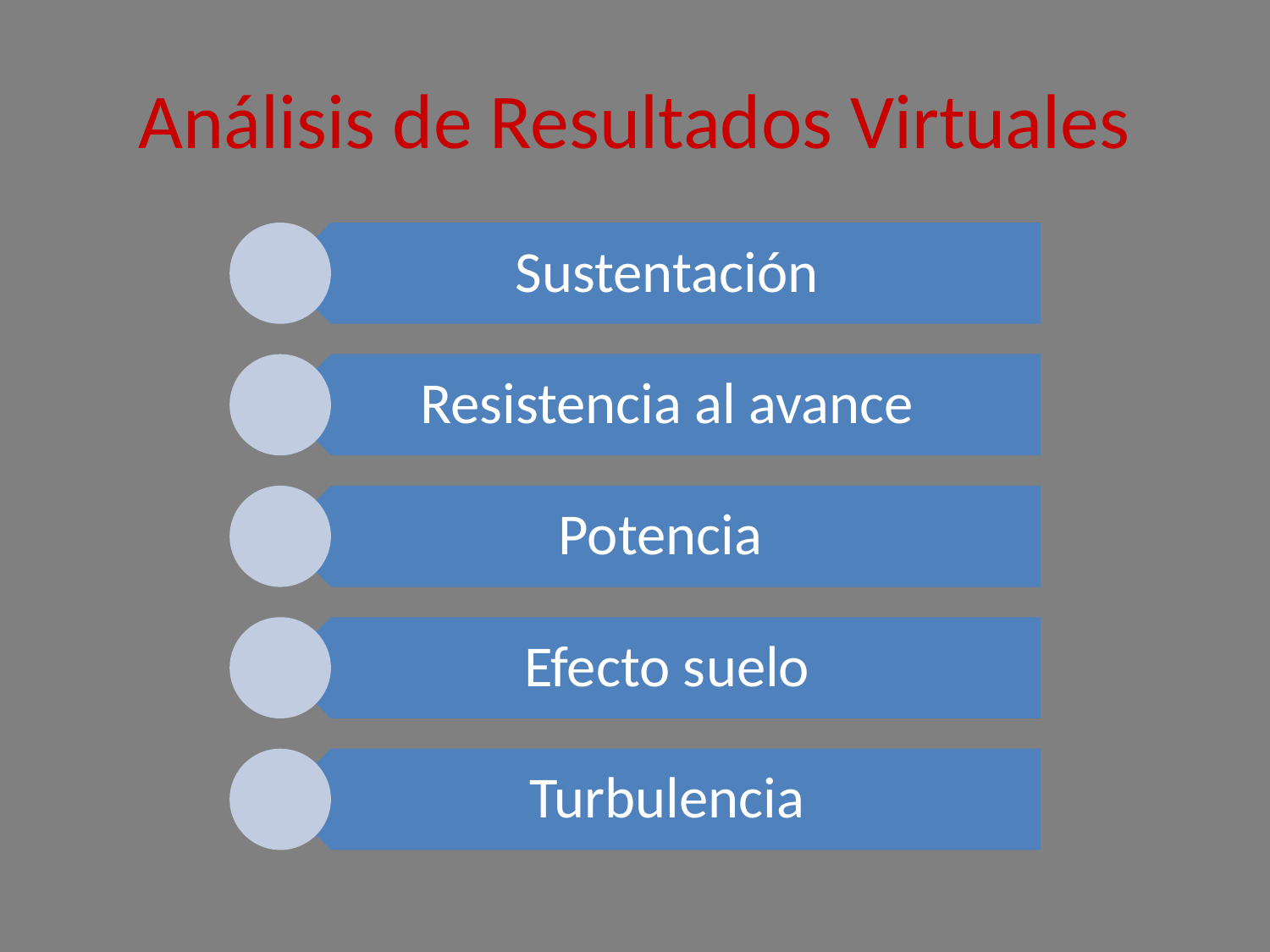

# Análisis de Resultados Virtuales
Sustentación
Resistencia al avance
Potencia
Efecto suelo
Turbulencia